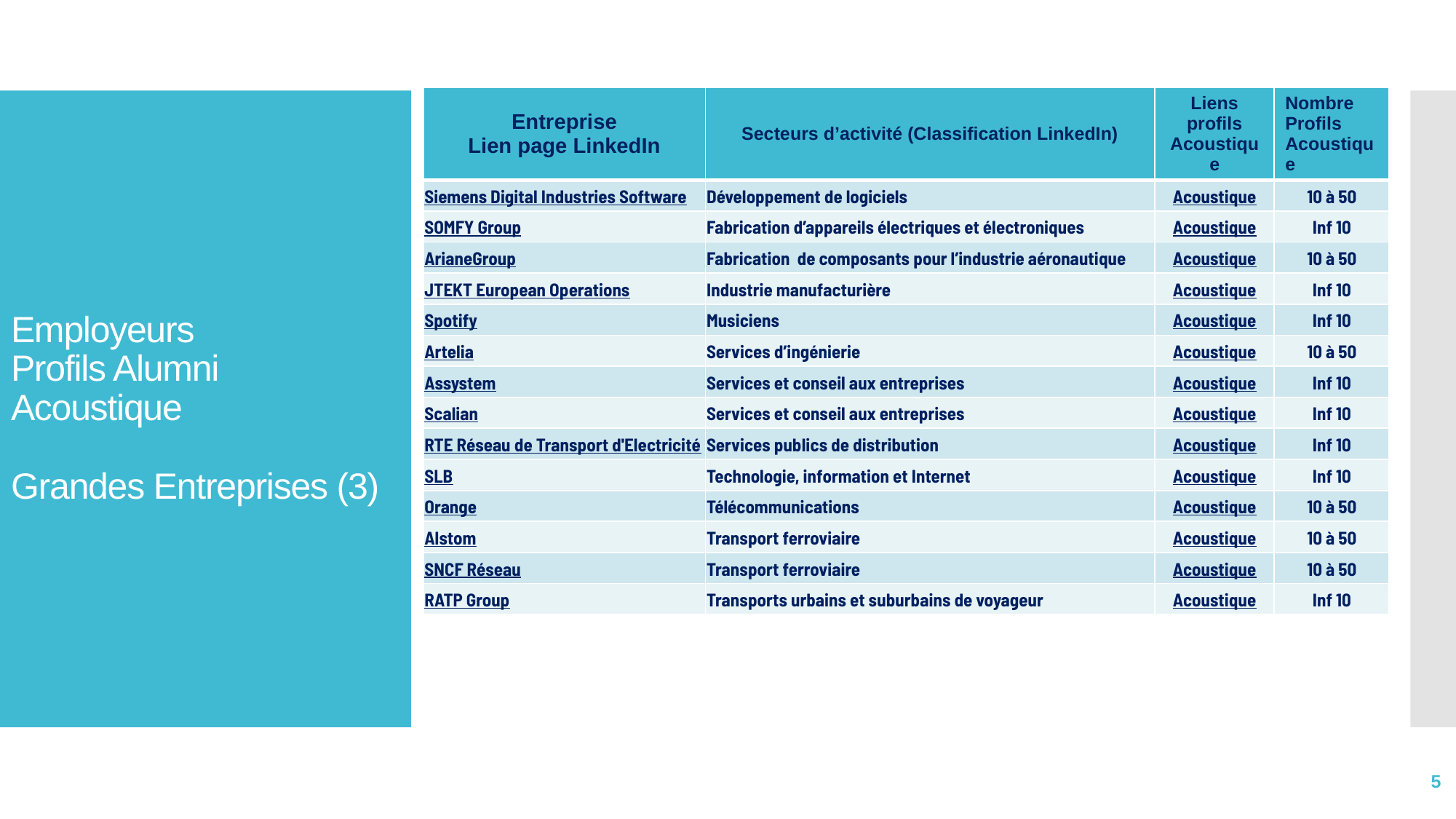

| Entreprise Lien page LinkedIn | Secteurs d’activité (Classification LinkedIn) | Liens profils Acoustique | Nombre Profils Acoustique |
| --- | --- | --- | --- |
| Siemens Digital Industries Software | Développement de logiciels | Acoustique | 10 à 50 |
| SOMFY Group | Fabrication d’appareils électriques et électroniques | Acoustique | Inf 10 |
| ArianeGroup | Fabrication de composants pour l’industrie aéronautique | Acoustique | 10 à 50 |
| JTEKT European Operations | Industrie manufacturière | Acoustique | Inf 10 |
| Spotify | Musiciens | Acoustique | Inf 10 |
| Artelia | Services d’ingénierie | Acoustique | 10 à 50 |
| Assystem | Services et conseil aux entreprises | Acoustique | Inf 10 |
| Scalian | Services et conseil aux entreprises | Acoustique | Inf 10 |
| RTE Réseau de Transport d'Electricité | Services publics de distribution | Acoustique | Inf 10 |
| SLB | Technologie, information et Internet | Acoustique | Inf 10 |
| Orange | Télécommunications | Acoustique | 10 à 50 |
| Alstom | Transport ferroviaire | Acoustique | 10 à 50 |
| SNCF Réseau | Transport ferroviaire | Acoustique | 10 à 50 |
| RATP Group | Transports urbains et suburbains de voyageur | Acoustique | Inf 10 |
# Employeurs Profils Alumni Acoustique Grandes Entreprises (3)
5